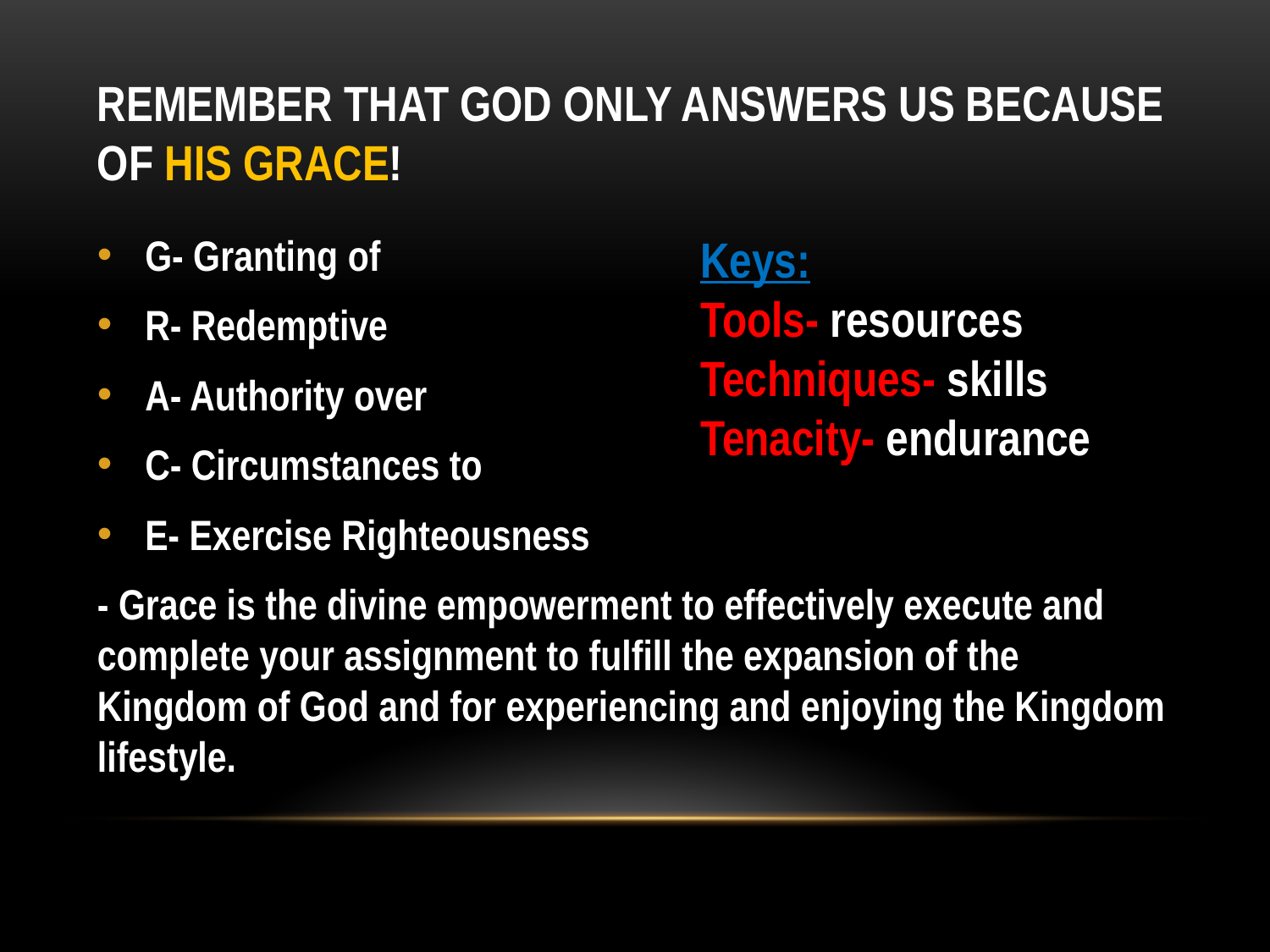

# REMEMBER THAT GOD ONLY ANSWERS US BECAUSE OF HIS GRACE!
G- Granting of
R- Redemptive
A- Authority over
C- Circumstances to
E- Exercise Righteousness
- Grace is the divine empowerment to effectively execute and complete your assignment to fulfill the expansion of the Kingdom of God and for experiencing and enjoying the Kingdom lifestyle.

Keys:
Tools- resources
Techniques- skills
Tenacity- endurance